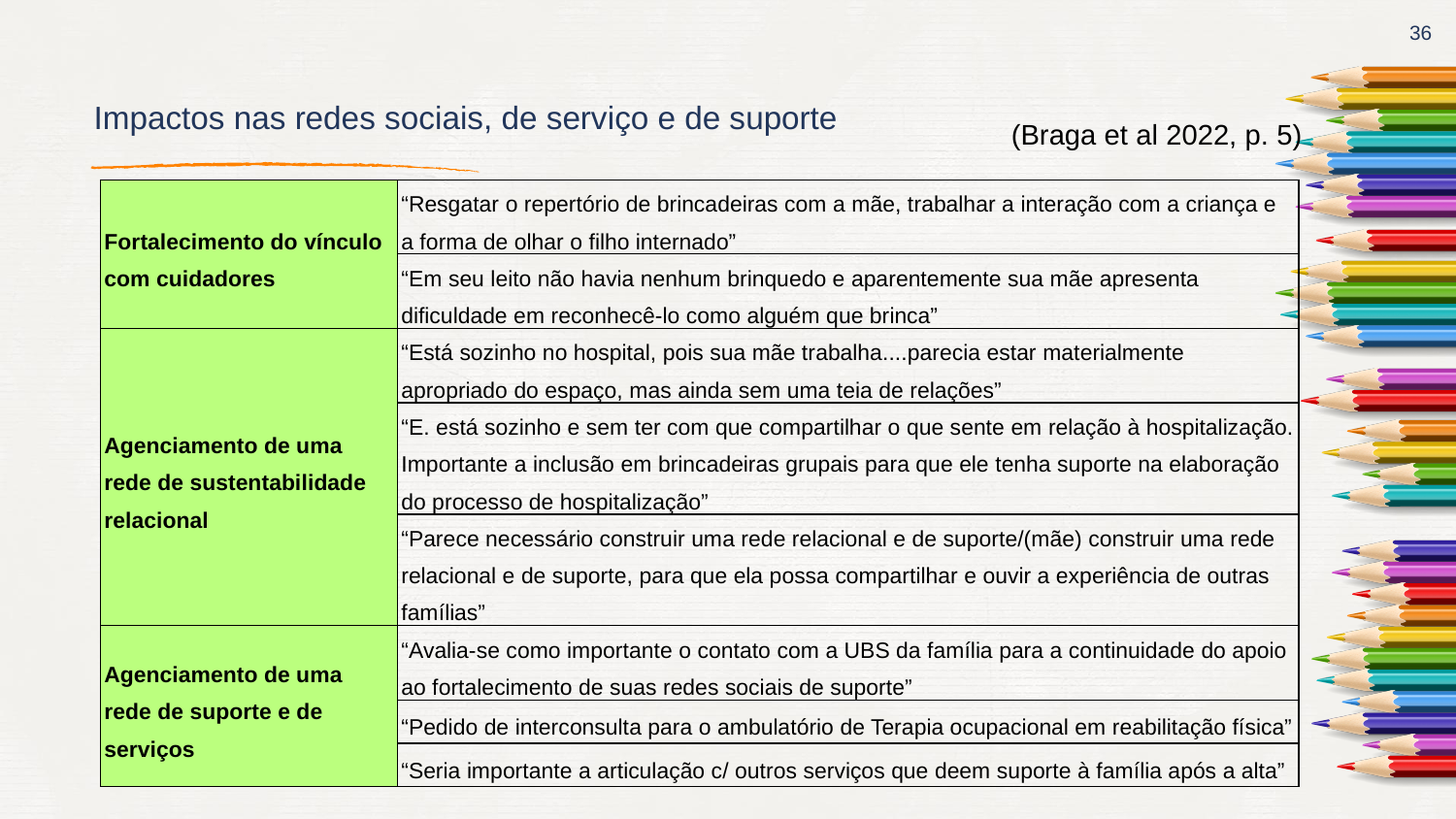

36
# Impactos nas redes sociais, de serviço e de suporte
(Braga et al 2022, p. 5)
| Fortalecimento do vínculo com cuidadores | “Resgatar o repertório de brincadeiras com a mãe, trabalhar a interação com a criança e a forma de olhar o filho internado” |
| --- | --- |
|  | “Em seu leito não havia nenhum brinquedo e aparentemente sua mãe apresenta dificuldade em reconhecê-lo como alguém que brinca” |
| Agenciamento de uma rede de sustentabilidade relacional | “Está sozinho no hospital, pois sua mãe trabalha....parecia estar materialmente apropriado do espaço, mas ainda sem uma teia de relações” |
|  | “E. está sozinho e sem ter com que compartilhar o que sente em relação à hospitalização. Importante a inclusão em brincadeiras grupais para que ele tenha suporte na elaboração do processo de hospitalização” |
|  | “Parece necessário construir uma rede relacional e de suporte/(mãe) construir uma rede relacional e de suporte, para que ela possa compartilhar e ouvir a experiência de outras famílias” |
| Agenciamento de uma rede de suporte e de serviços | “Avalia-se como importante o contato com a UBS da família para a continuidade do apoio ao fortalecimento de suas redes sociais de suporte” |
|  | “Pedido de interconsulta para o ambulatório de Terapia ocupacional em reabilitação física” |
|  | “Seria importante a articulação c/ outros serviços que deem suporte à família após a alta” |